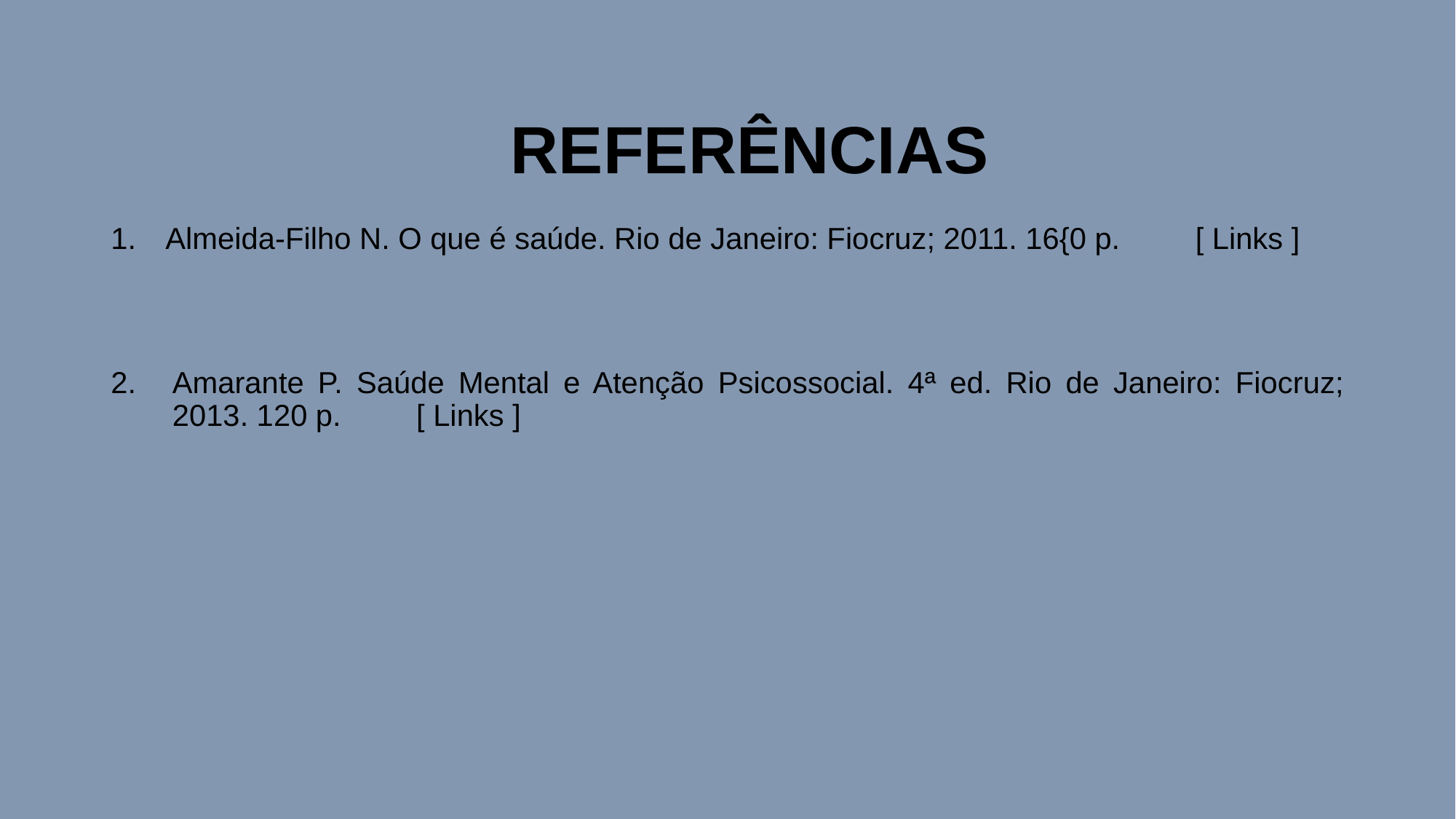

REFERÊNCIAS
Almeida-Filho N. O que é saúde. Rio de Janeiro: Fiocruz; 2011. 16{0 p.         [ Links ]

Amarante P. Saúde Mental e Atenção Psicossocial. 4ª ed. Rio de Janeiro: Fiocruz; 2013. 120 p.         [ Links ]